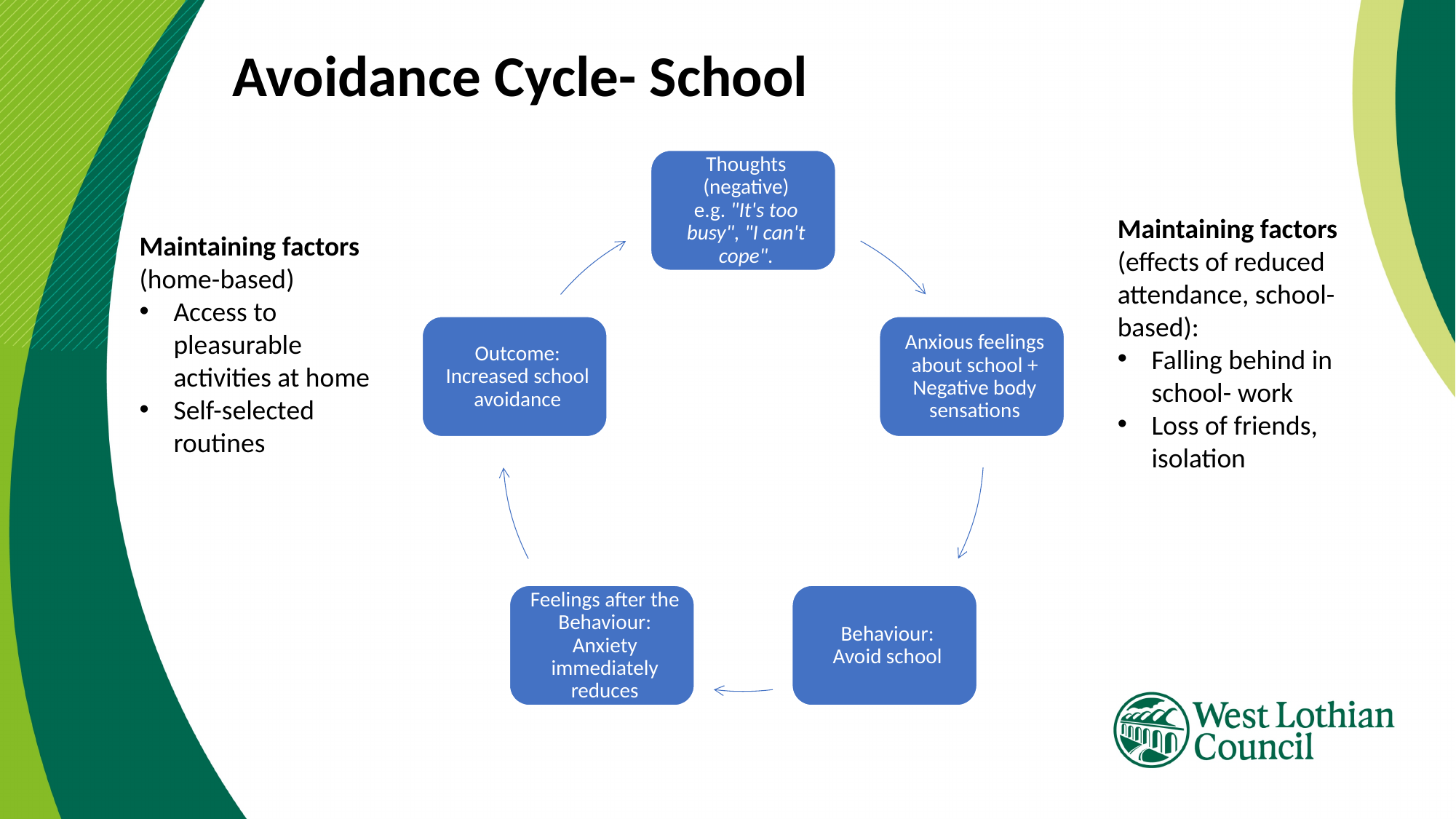

Avoidance Cycle- School

Thoughts (negative) e.g. "It's too busy", "I can't cope".
Anxious feelings about school + Negative body sensations
Behaviour: Avoid school
Feelings after the Behaviour: Anxiety immediately reduces
Outcome: Increased school avoidance
Maintaining factors (effects of reduced attendance, school-based):
Falling behind in school- work
Loss of friends, isolation

Maintaining factors (home-based)
Access to pleasurable activities at home
Self-selected routines